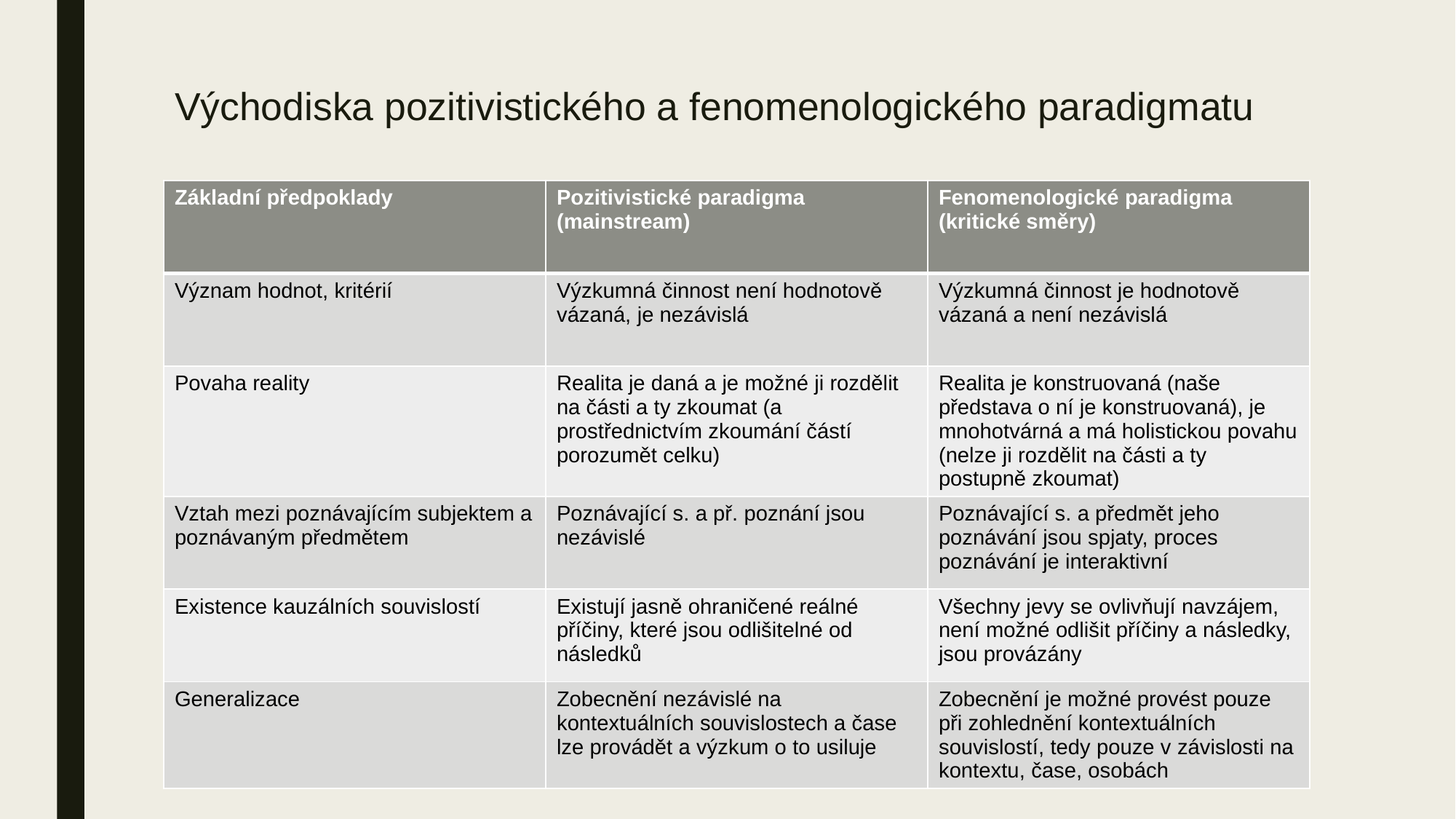

# Východiska pozitivistického a fenomenologického paradigmatu
| Základní předpoklady | Pozitivistické paradigma (mainstream) | Fenomenologické paradigma (kritické směry) |
| --- | --- | --- |
| Význam hodnot, kritérií | Výzkumná činnost není hodnotově vázaná, je nezávislá | Výzkumná činnost je hodnotově vázaná a není nezávislá |
| Povaha reality | Realita je daná a je možné ji rozdělit na části a ty zkoumat (a prostřednictvím zkoumání částí porozumět celku) | Realita je konstruovaná (naše představa o ní je konstruovaná), je mnohotvárná a má holistickou povahu (nelze ji rozdělit na části a ty postupně zkoumat) |
| Vztah mezi poznávajícím subjektem a poznávaným předmětem | Poznávající s. a př. poznání jsou nezávislé | Poznávající s. a předmět jeho poznávání jsou spjaty, proces poznávání je interaktivní |
| Existence kauzálních souvislostí | Existují jasně ohraničené reálné příčiny, které jsou odlišitelné od následků | Všechny jevy se ovlivňují navzájem, není možné odlišit příčiny a následky, jsou provázány |
| Generalizace | Zobecnění nezávislé na kontextuálních souvislostech a čase lze provádět a výzkum o to usiluje | Zobecnění je možné provést pouze při zohlednění kontextuálních souvislostí, tedy pouze v závislosti na kontextu, čase, osobách |